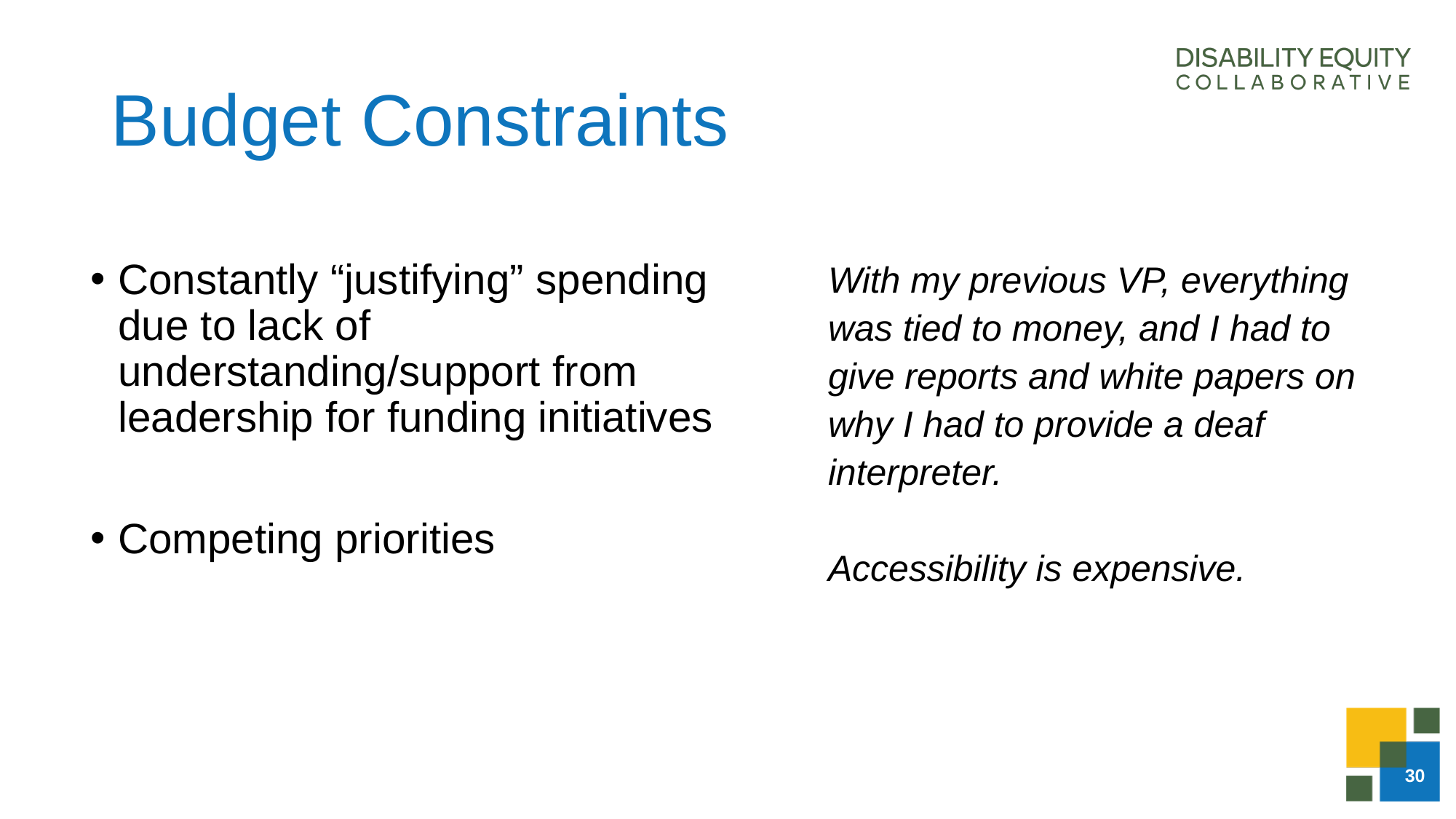

# Budget Constraints

Constantly “justifying” spending due to lack of understanding/support from leadership for funding initiatives

Competing priorities

With my previous VP, everything was tied to money, and I had to give reports and white papers on why I had to provide a deaf interpreter.

Accessibility is expensive.